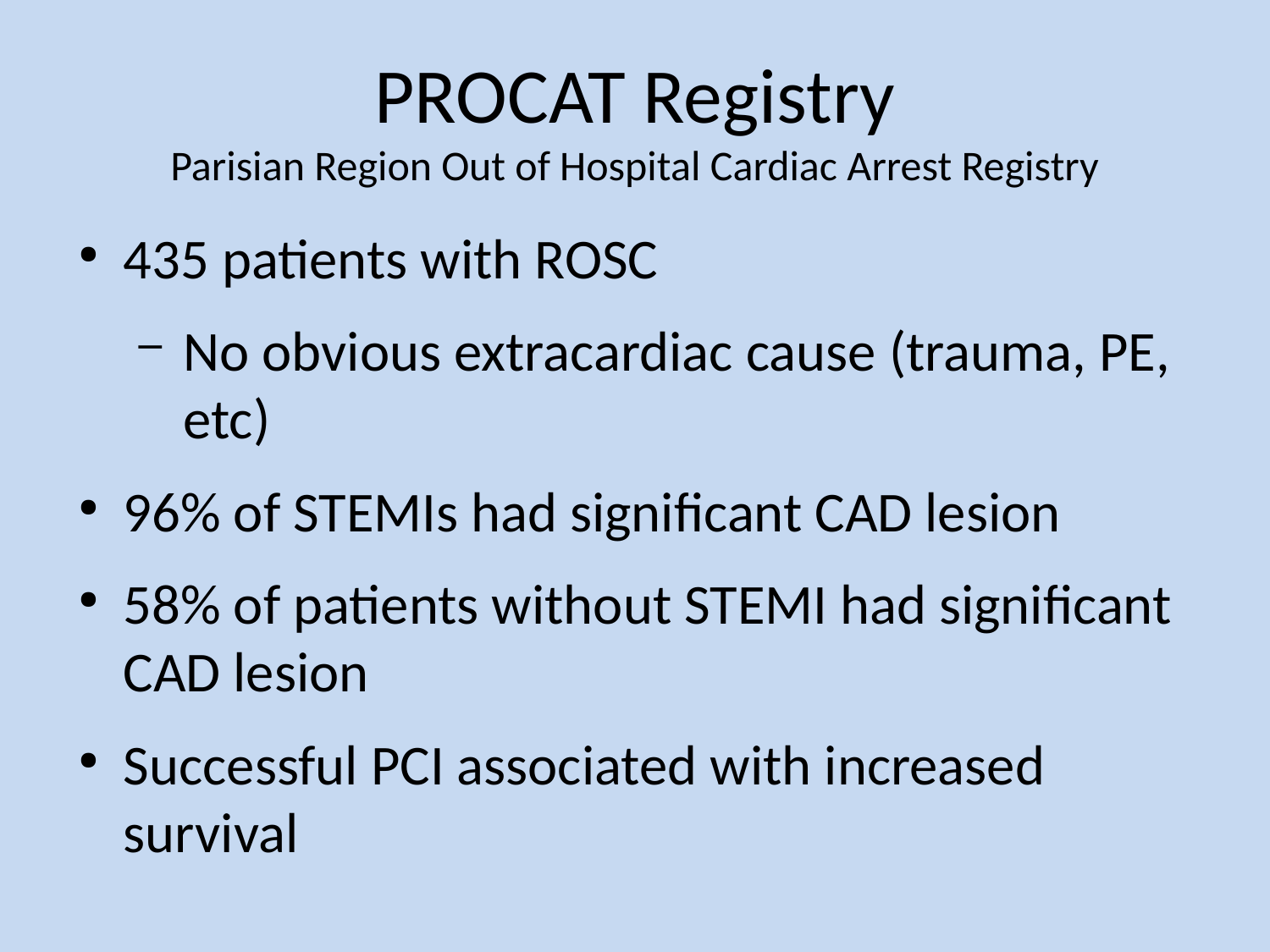

435 patients with ROSC
No obvious extracardiac cause (trauma, PE, etc)
96% of STEMIs had significant CAD lesion
58% of patients without STEMI had significant CAD lesion
Successful PCI associated with increased survival
PROCAT Registry
Parisian Region Out of Hospital Cardiac Arrest Registry